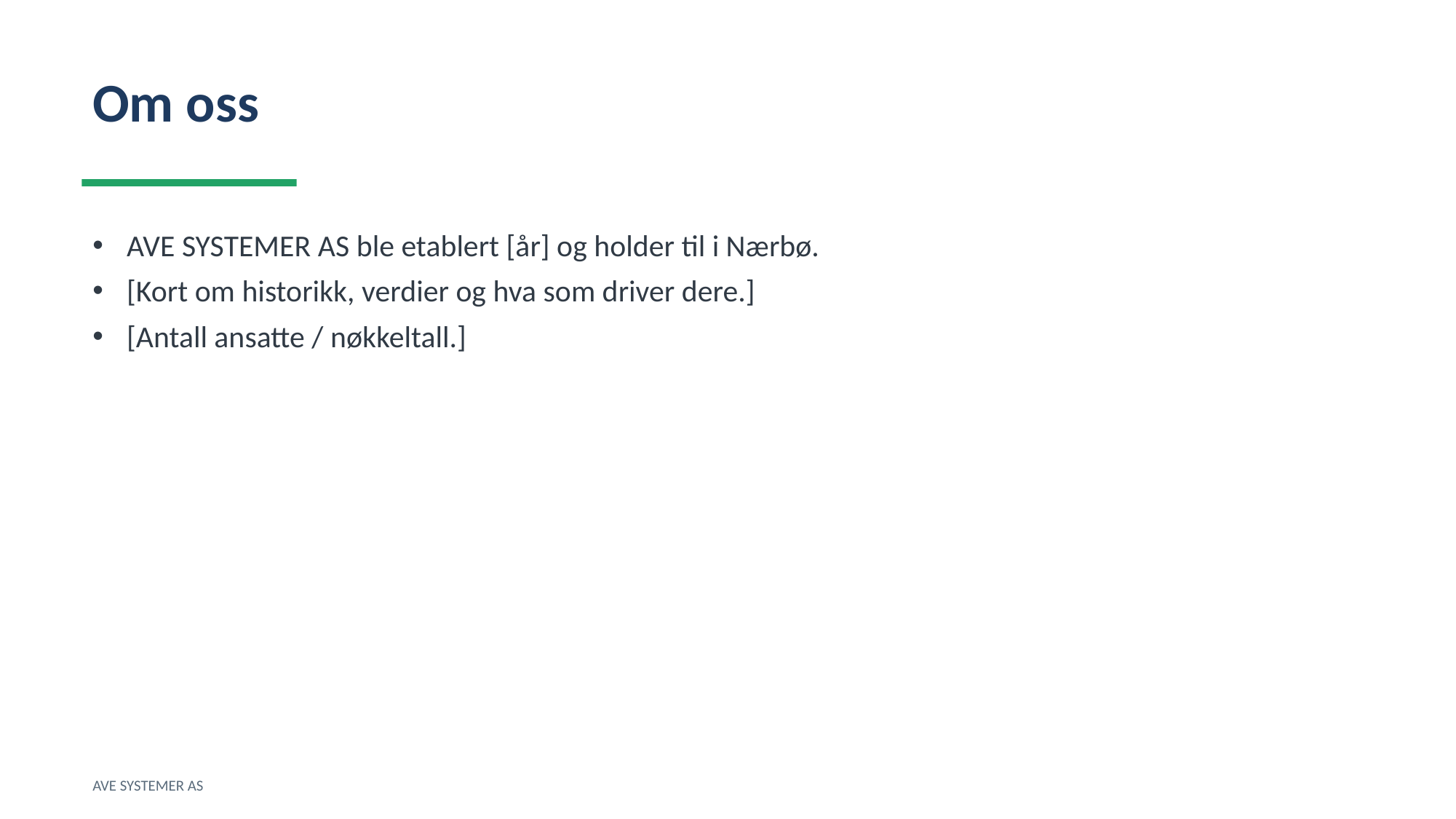

Om oss

AVE SYSTEMER AS ble etablert [år] og holder til i Nærbø.
[Kort om historikk, verdier og hva som driver dere.]
[Antall ansatte / nøkkeltall.]
AVE SYSTEMER AS